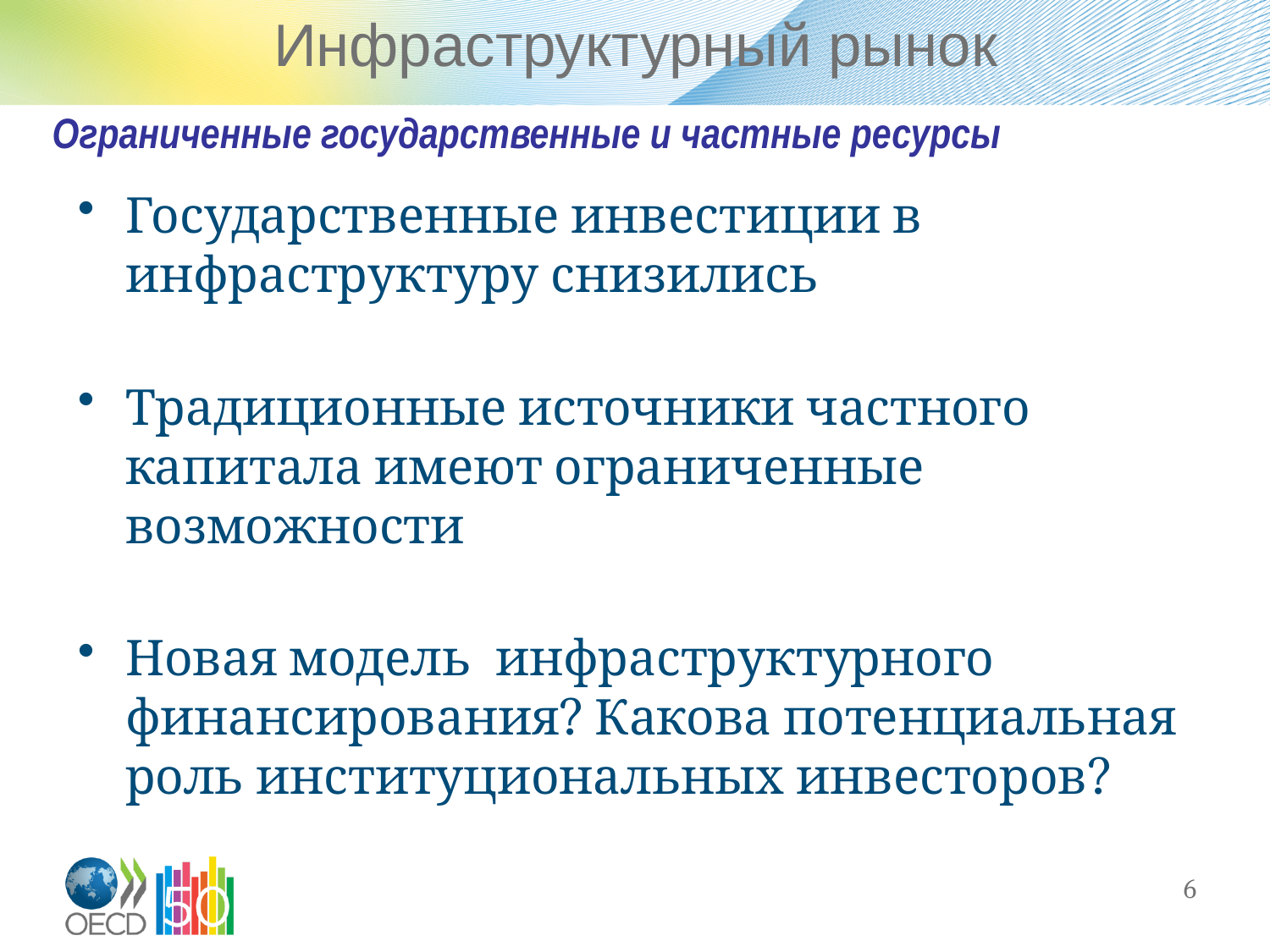

# Инфраструктурный рынок
Ограниченные государственные и частные ресурсы
Государственные инвестиции в инфраструктуру снизились

Традиционные источники частного капитала имеют ограниченные возможности

Новая модель  инфраструктурного финансирования? Какова потенциальная роль институциональных инвесторов?

6